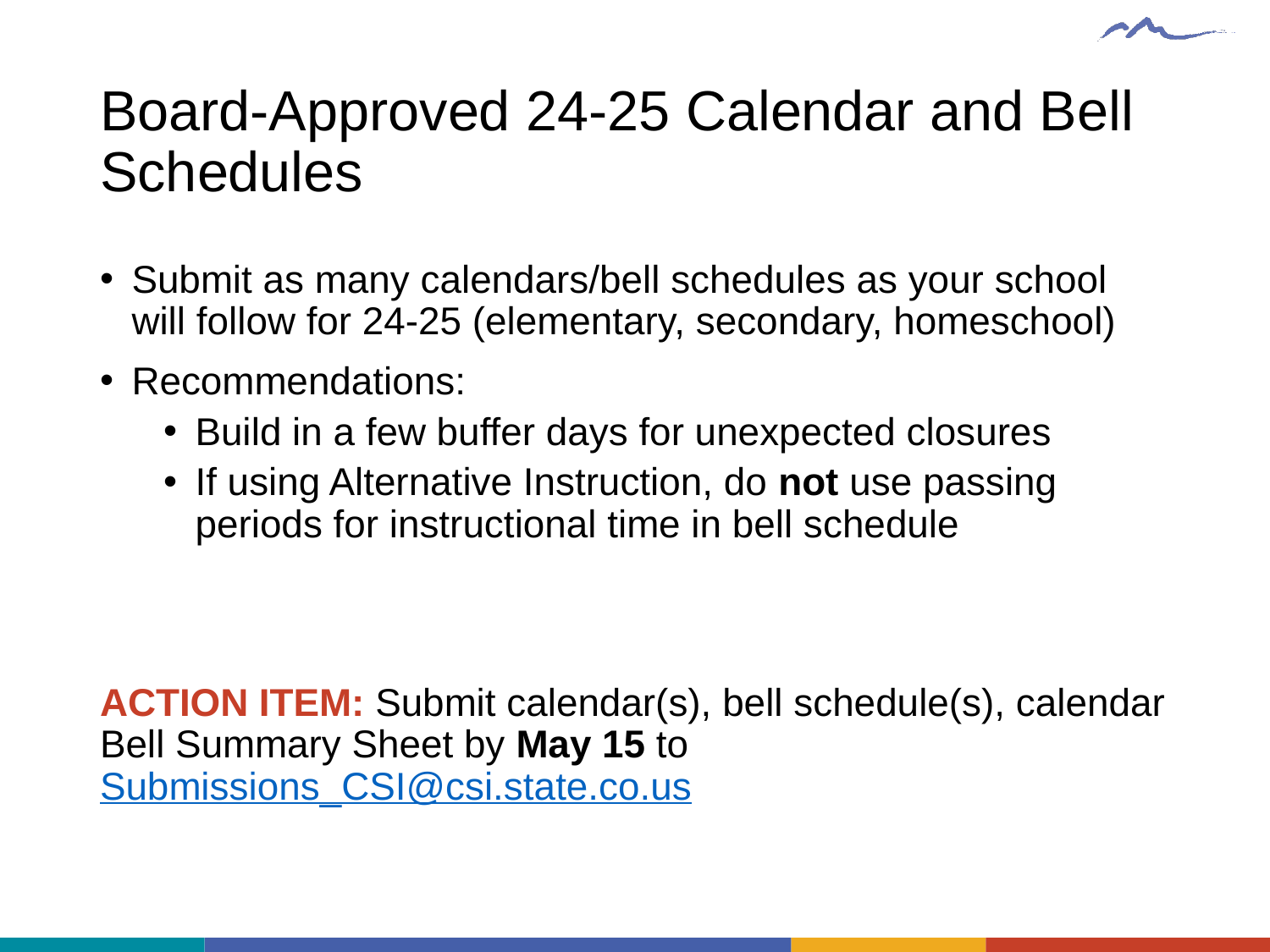

# Board-Approved 24-25 Calendar and Bell Schedules
Submit as many calendars/bell schedules as your school will follow for 24-25 (elementary, secondary, homeschool)
Recommendations:
Build in a few buffer days for unexpected closures
If using Alternative Instruction, do not use passing periods for instructional time in bell schedule

ACTION ITEM: Submit calendar(s), bell schedule(s), calendar Bell Summary Sheet by May 15 to Submissions_CSI@csi.state.co.us